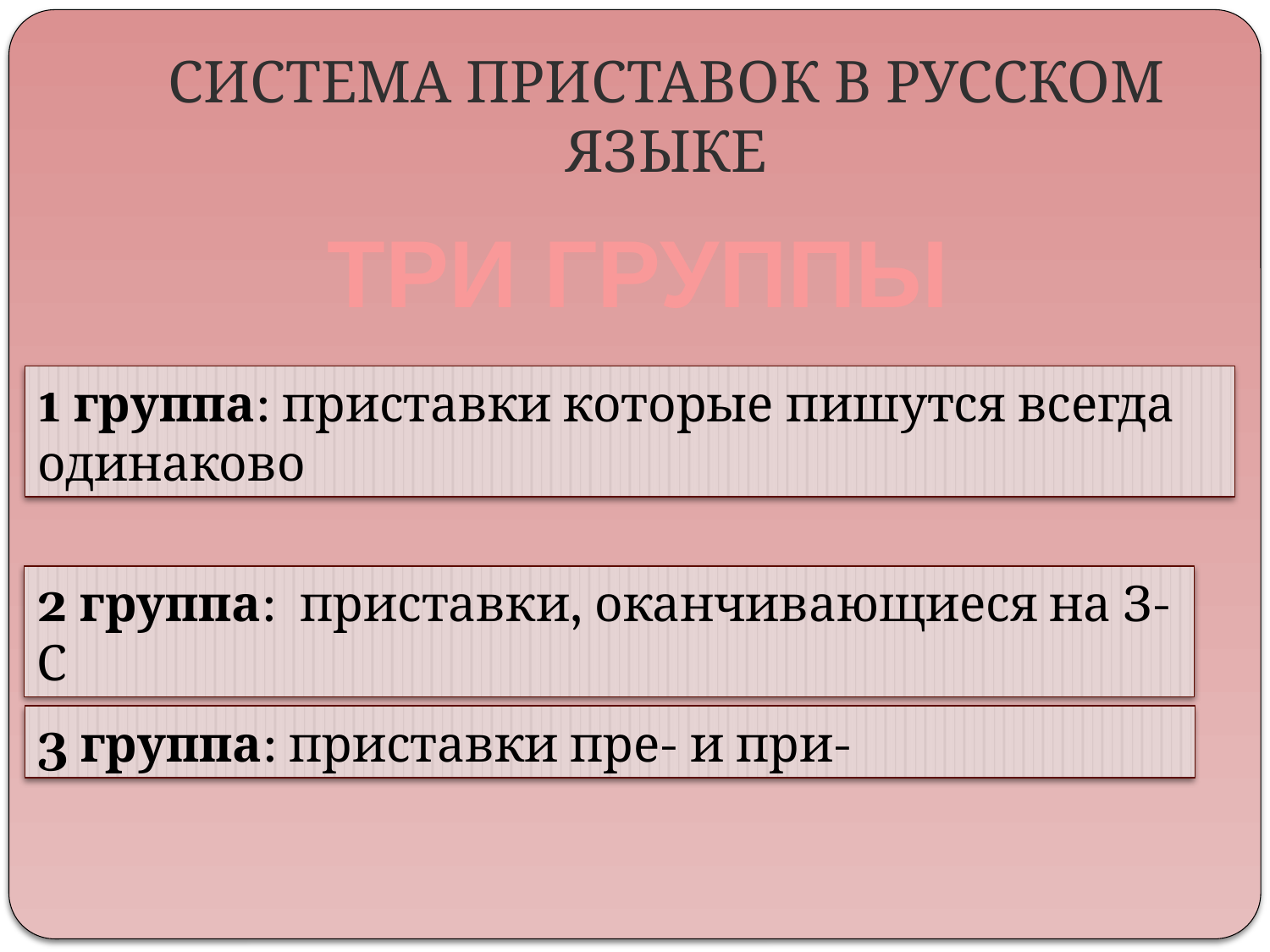

# СИСТЕМА ПРИСТАВОК В РУССКОМ ЯЗЫКЕ
ТРИ ГРУППЫ
1 группа: приставки которые пишутся всегда одинаково
2 группа:  приставки, оканчивающиеся на З-С
3 группа: приставки пре- и при-